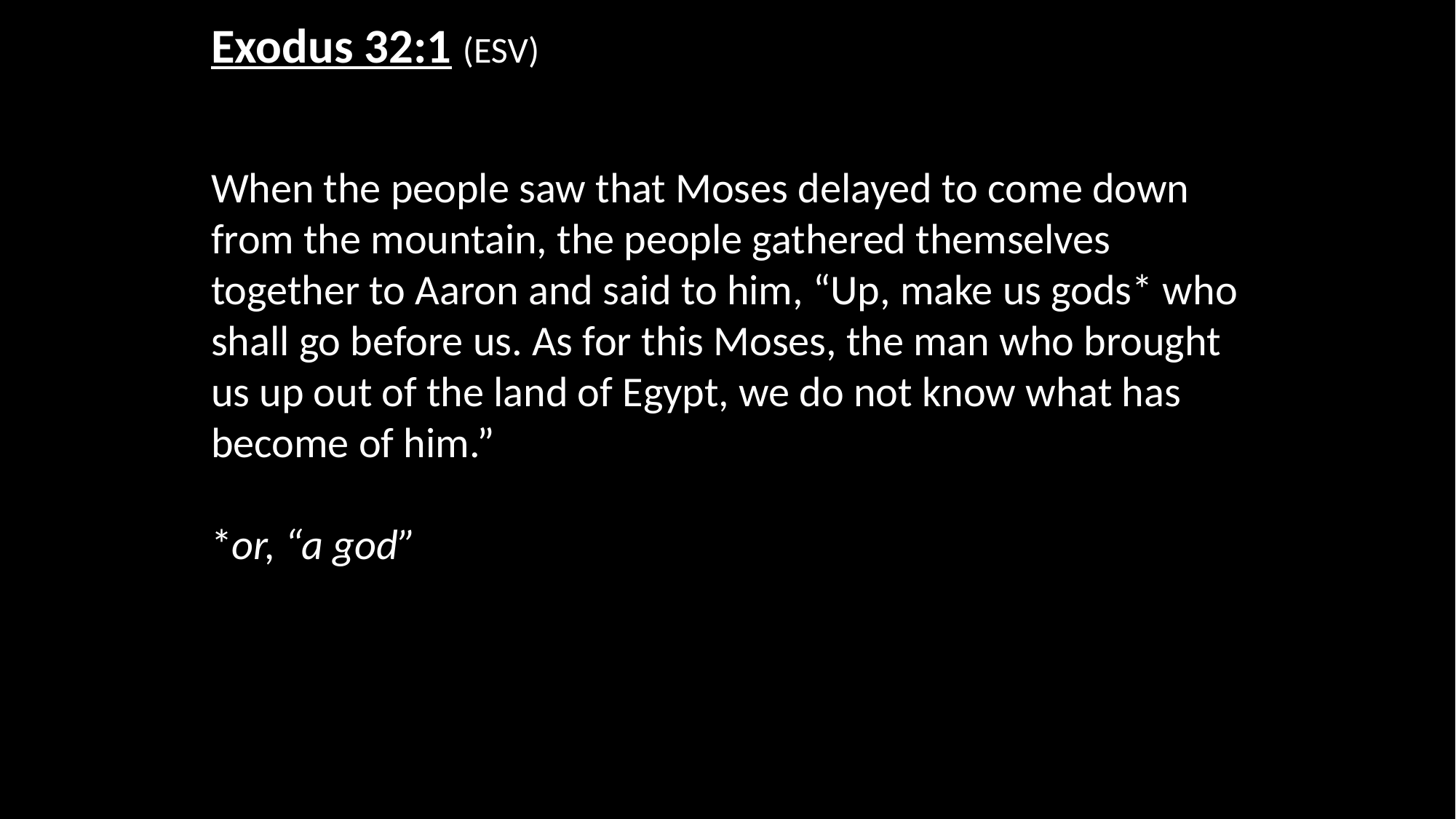

Exodus 32:1 (ESV)

When the people saw that Moses delayed to come down from the mountain, the people gathered themselves together to Aaron and said to him, “Up, make us gods* who shall go before us. As for this Moses, the man who brought us up out of the land of Egypt, we do not know what has become of him.”

*or, “a god”